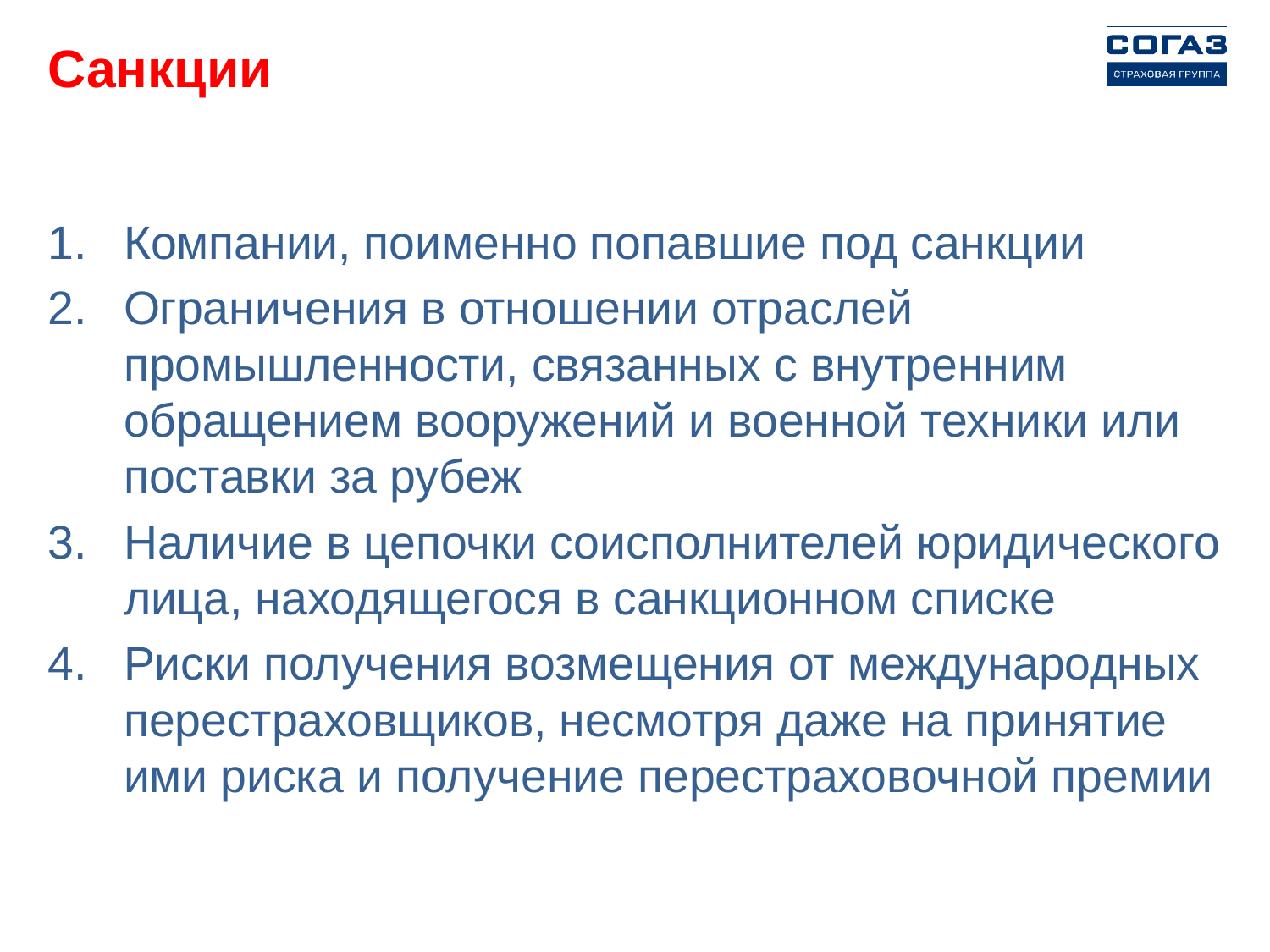

# Санкции
Компании, поименно попавшие под санкции
Ограничения в отношении отраслей промышленности, связанных с внутренним обращением вооружений и военной техники или поставки за рубеж
Наличие в цепочки соисполнителей юридического лица, находящегося в санкционном списке
Риски получения возмещения от международных перестраховщиков, несмотря даже на принятие ими риска и получение перестраховочной премии